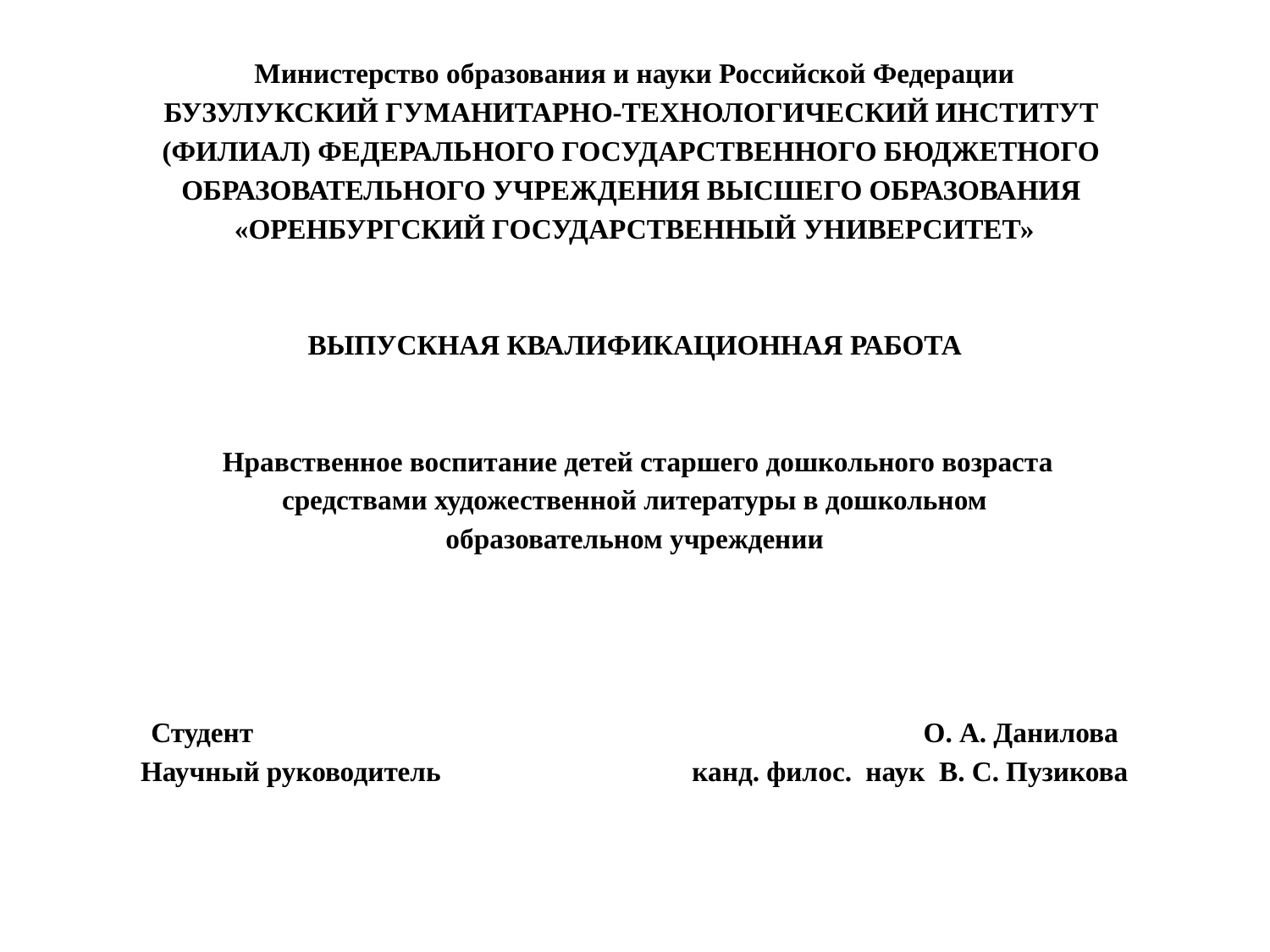

# Министерство образования и науки Российской Федерации БУЗУЛУКСКИЙ ГУМАНИТАРНО-ТЕХНОЛОГИЧЕСКИЙ ИНСТИТУТ (ФИЛИАЛ) ФЕДЕРАЛЬНОГО ГОСУДАРСТВЕННОГО БЮДЖЕТНОГО ОБРАЗОВАТЕЛЬНОГО УЧРЕЖДЕНИЯ ВЫСШЕГО ОБРАЗОВАНИЯ «ОРЕНБУРГСКИЙ ГОСУДАРСТВЕННЫЙ УНИВЕРСИТЕТ» ВЫПУСКНАЯ КВАЛИФИКАЦИОННАЯ РАБОТА    Нравственное воспитание детей старшего дошкольного возраста средствами художественной литературы в дошкольном образовательном учреждении Студент                                                                                                О. А. Данилова Научный руководитель                                    канд. филос.  наук  В. С. Пузикова